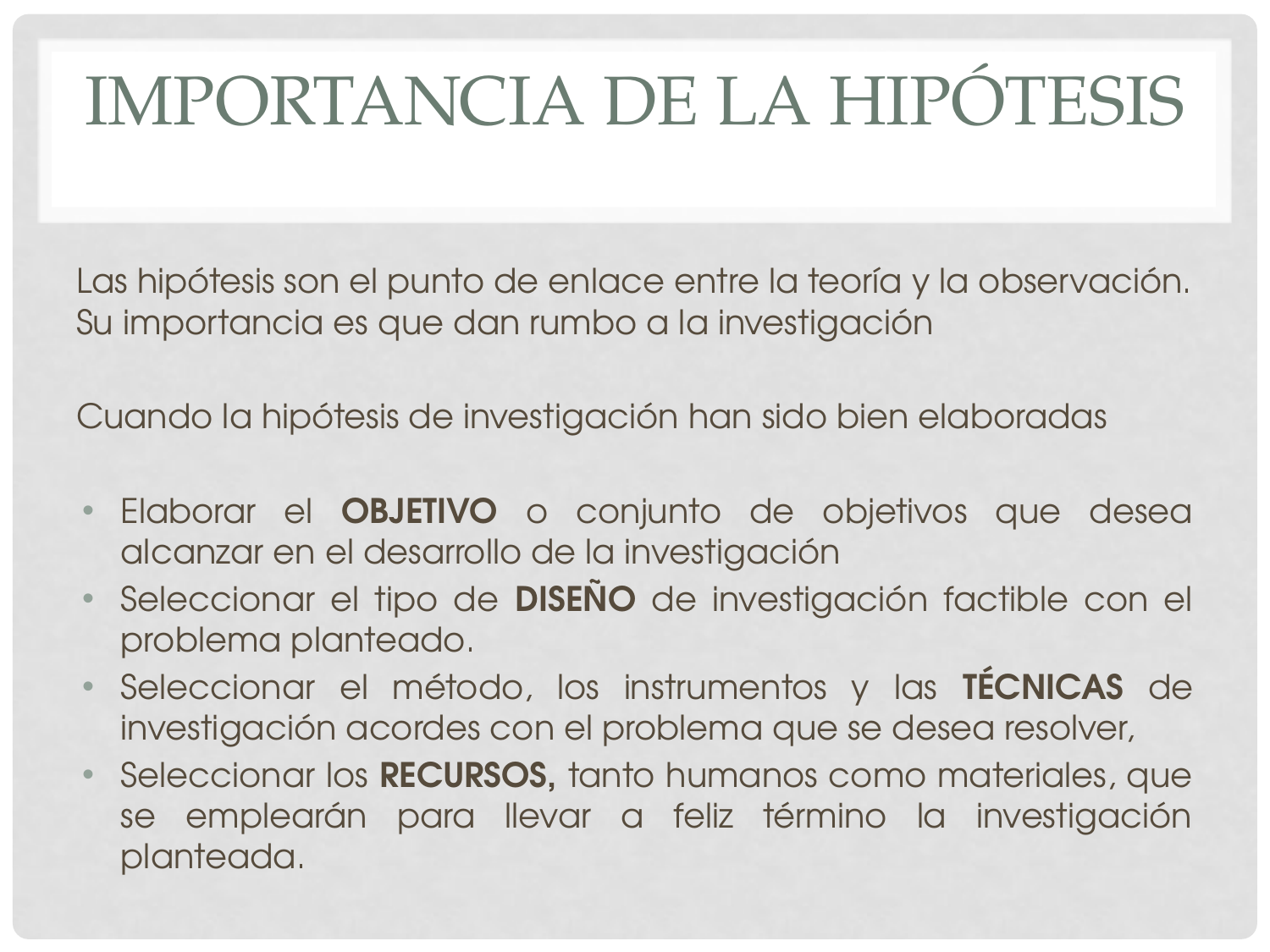

# IMPORTANCIA DE LA HIPÓTESIS

Las hipótesis son el punto de enlace entre la teoría y la observación. Su importancia es que dan rumbo a la investigación

Cuando la hipótesis de investigación han sido bien elaboradas

Elaborar el OBJETIVO o conjunto de objetivos que desea alcanzar en el desarrollo de la investigación
Seleccionar el tipo de DISEÑO de investigación factible con el problema planteado.
Seleccionar el método, los instrumentos y las TÉCNICAS de investigación acordes con el problema que se desea resolver,
Seleccionar los RECURSOS, tanto humanos como materiales, que se emplearán para llevar a feliz término la investigación planteada.